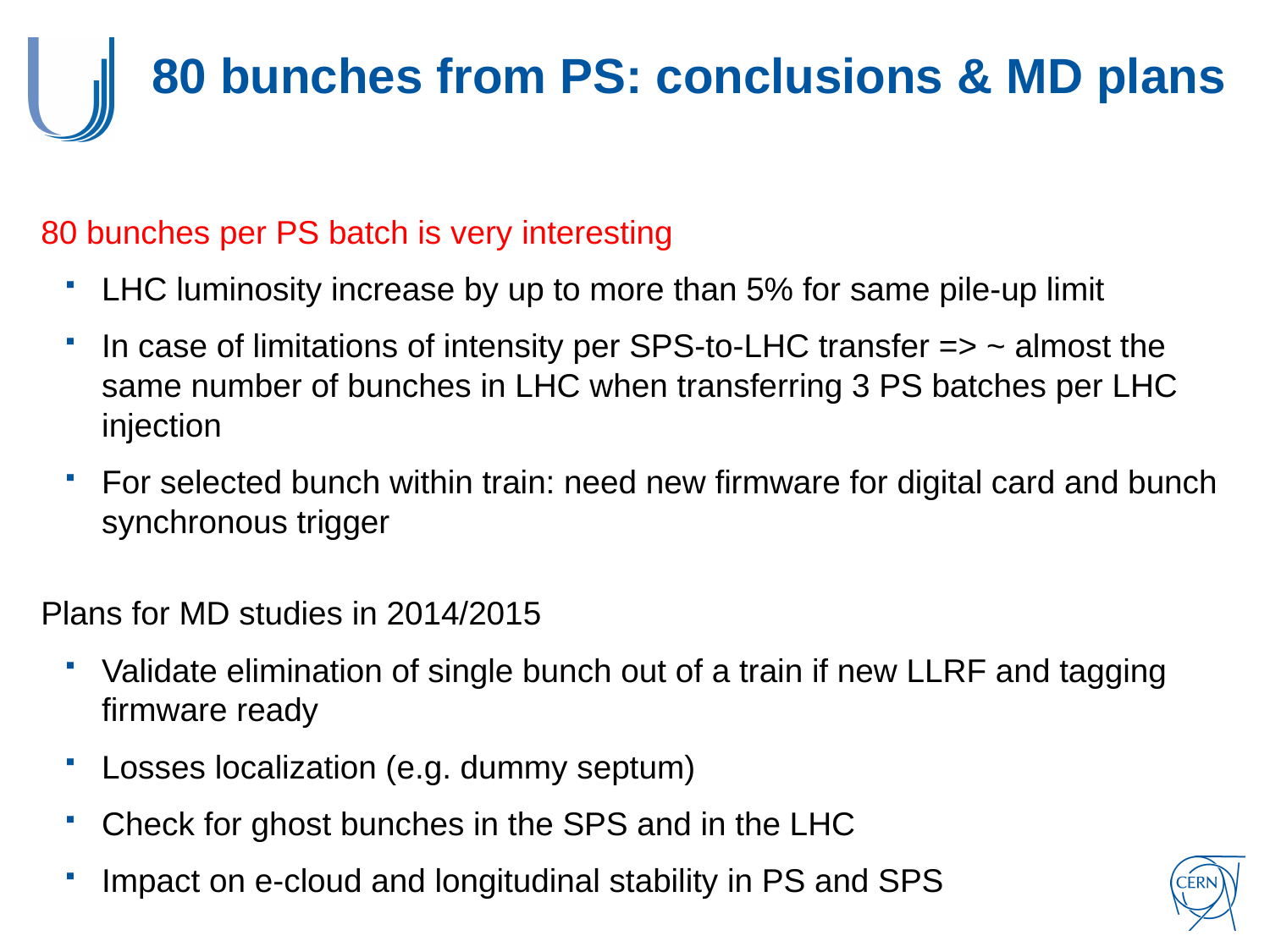

# 80 bunches from PS: conclusions & MD plans

80 bunches per PS batch is very interesting
LHC luminosity increase by up to more than 5% for same pile-up limit
In case of limitations of intensity per SPS-to-LHC transfer => ~ almost the same number of bunches in LHC when transferring 3 PS batches per LHC injection
For selected bunch within train: need new firmware for digital card and bunch synchronous trigger

Plans for MD studies in 2014/2015
Validate elimination of single bunch out of a train if new LLRF and tagging firmware ready
Losses localization (e.g. dummy septum)
Check for ghost bunches in the SPS and in the LHC
Impact on e-cloud and longitudinal stability in PS and SPS